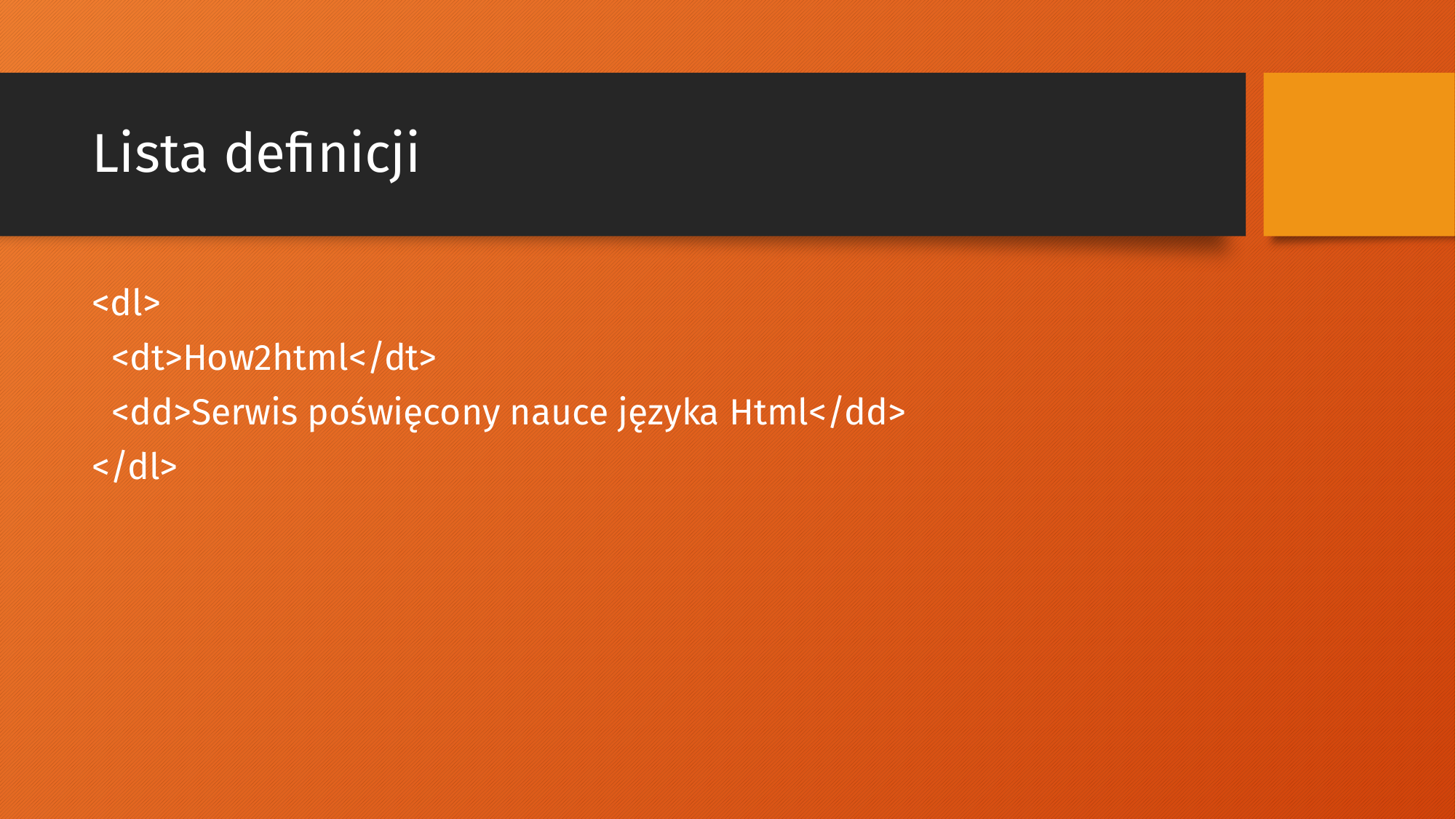

# Lista definicji
<dl>
  <dt>How2html</dt>
  <dd>Serwis poświęcony nauce języka Html</dd>
</dl>